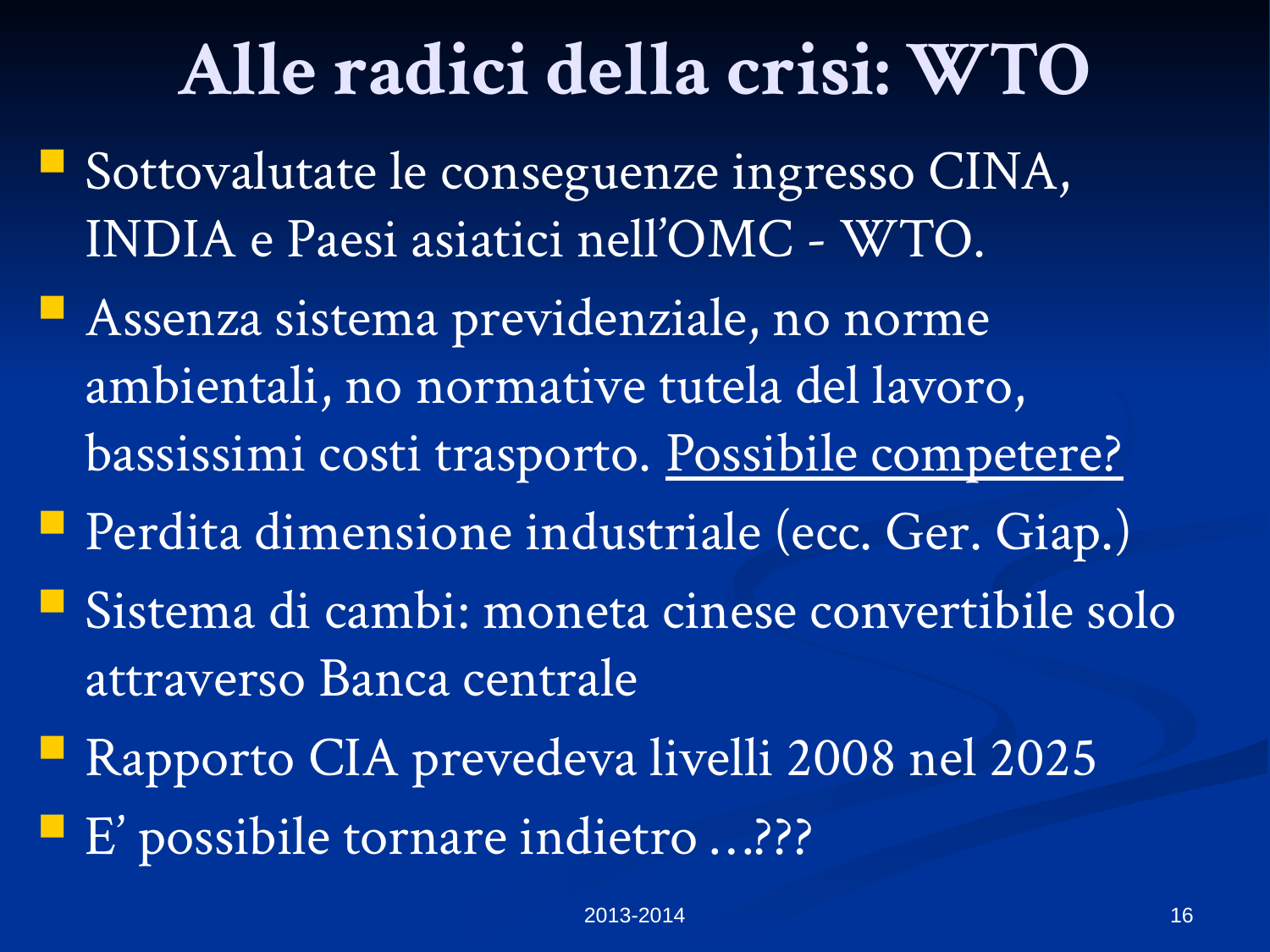

# Alle radici della crisi: WTO
Sottovalutate le conseguenze ingresso CINA, INDIA e Paesi asiatici nell’OMC - WTO.
Assenza sistema previdenziale, no norme ambientali, no normative tutela del lavoro, bassissimi costi trasporto. Possibile competere?
Perdita dimensione industriale (ecc. Ger. Giap.)
Sistema di cambi: moneta cinese convertibile solo attraverso Banca centrale
Rapporto CIA prevedeva livelli 2008 nel 2025
E’ possibile tornare indietro …???

2013-2014
16